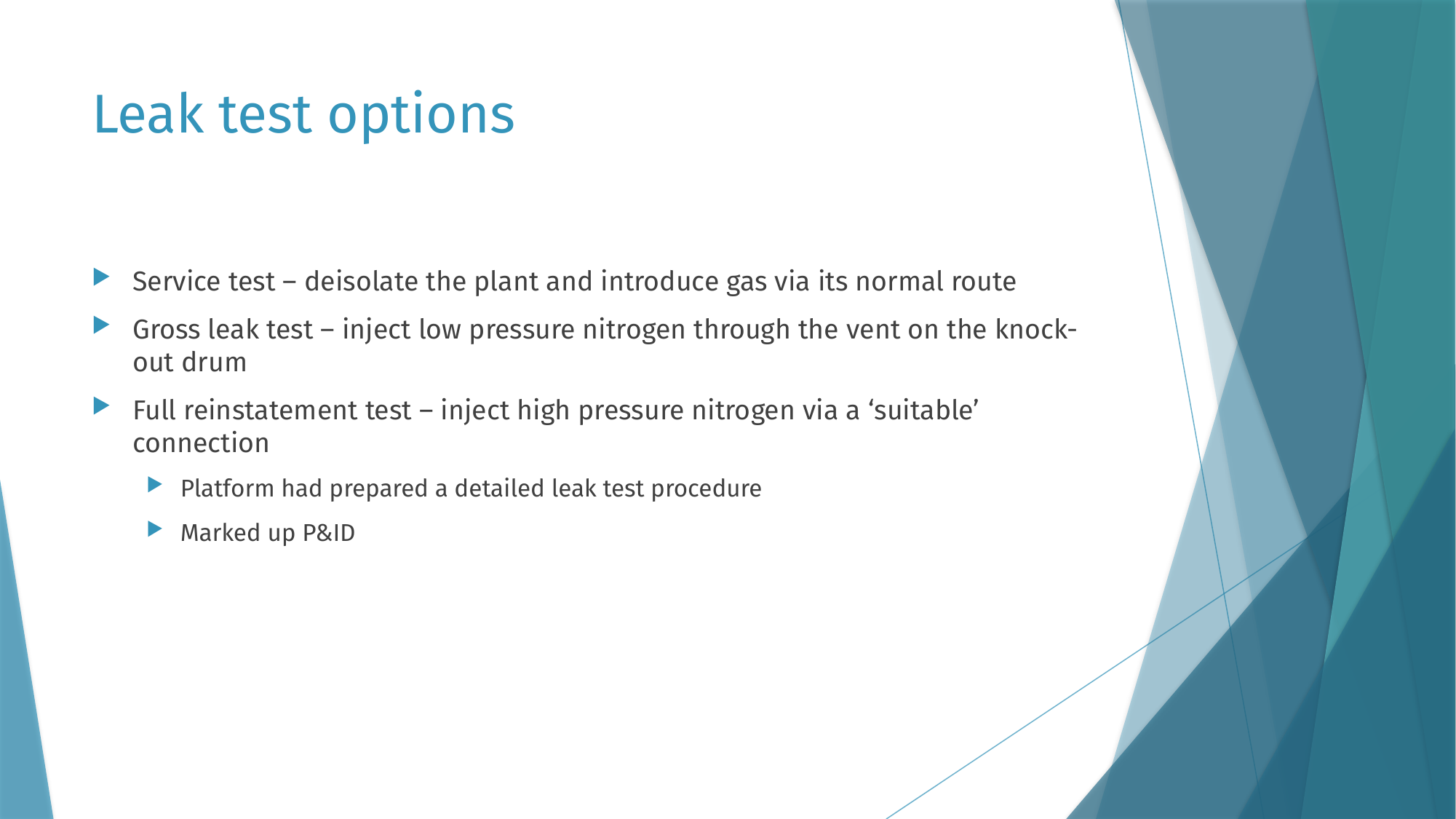

# Leak test options
Service test – deisolate the plant and introduce gas via its normal route
Gross leak test – inject low pressure nitrogen through the vent on the knock-out drum
Full reinstatement test – inject high pressure nitrogen via a ‘suitable’ connection
Platform had prepared a detailed leak test procedure
Marked up P&ID